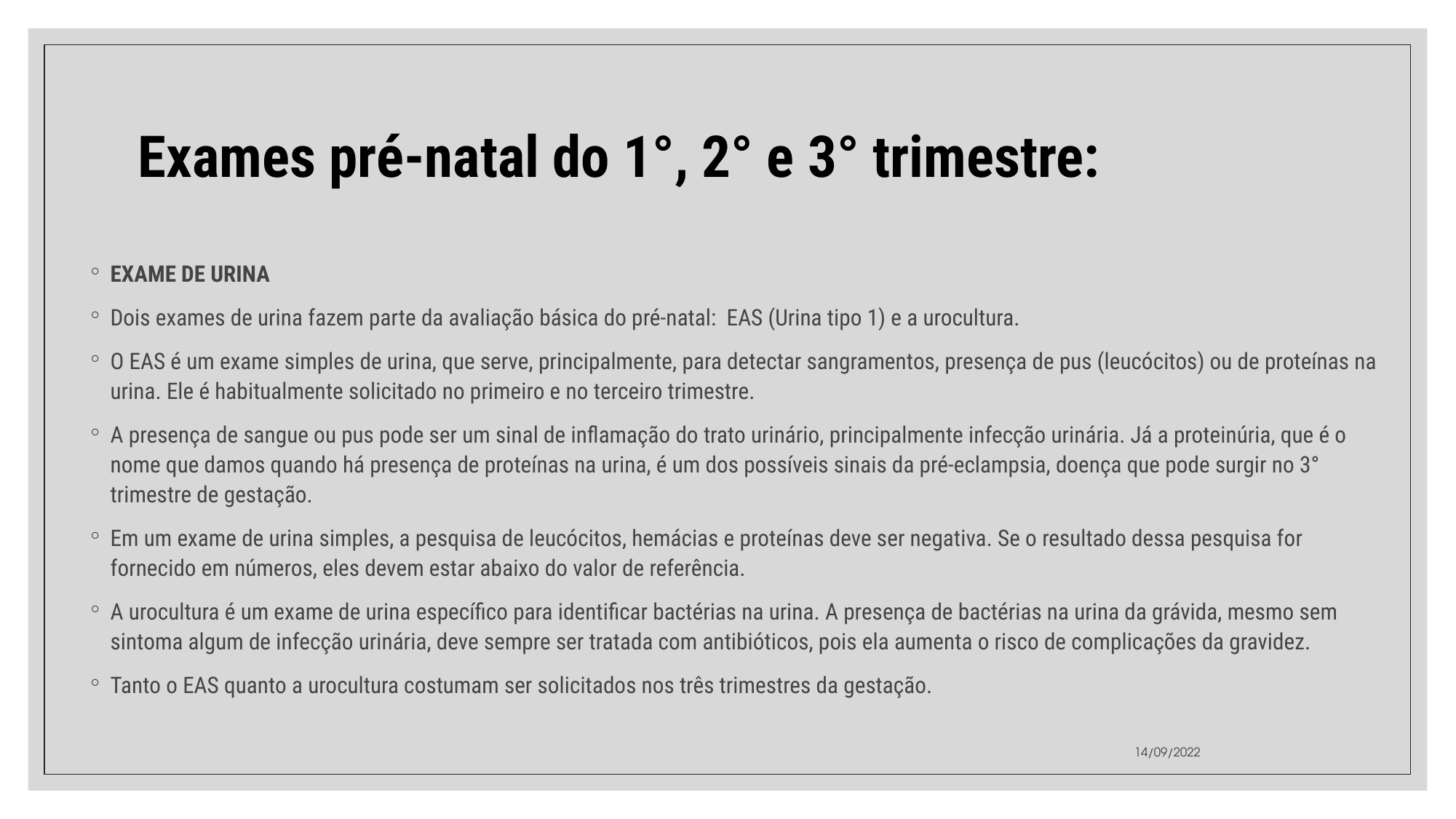

# Exames pré-natal do 1°, 2° e 3° trimestre:
EXAME DE URINA
Dois exames de urina fazem parte da avaliação básica do pré-natal:  EAS (Urina tipo 1) e a urocultura.
O EAS é um exame simples de urina, que serve, principalmente, para detectar sangramentos, presença de pus (leucócitos) ou de proteínas na urina. Ele é habitualmente solicitado no primeiro e no terceiro trimestre.
A presença de sangue ou pus pode ser um sinal de inflamação do trato urinário, principalmente infecção urinária. Já a proteinúria, que é o nome que damos quando há presença de proteínas na urina, é um dos possíveis sinais da pré-eclampsia, doença que pode surgir no 3° trimestre de gestação.
Em um exame de urina simples, a pesquisa de leucócitos, hemácias e proteínas deve ser negativa. Se o resultado dessa pesquisa for fornecido em números, eles devem estar abaixo do valor de referência.
A urocultura é um exame de urina específico para identificar bactérias na urina. A presença de bactérias na urina da grávida, mesmo sem sintoma algum de infecção urinária, deve sempre ser tratada com antibióticos, pois ela aumenta o risco de complicações da gravidez.
Tanto o EAS quanto a urocultura costumam ser solicitados nos três trimestres da gestação.

14/09/2022